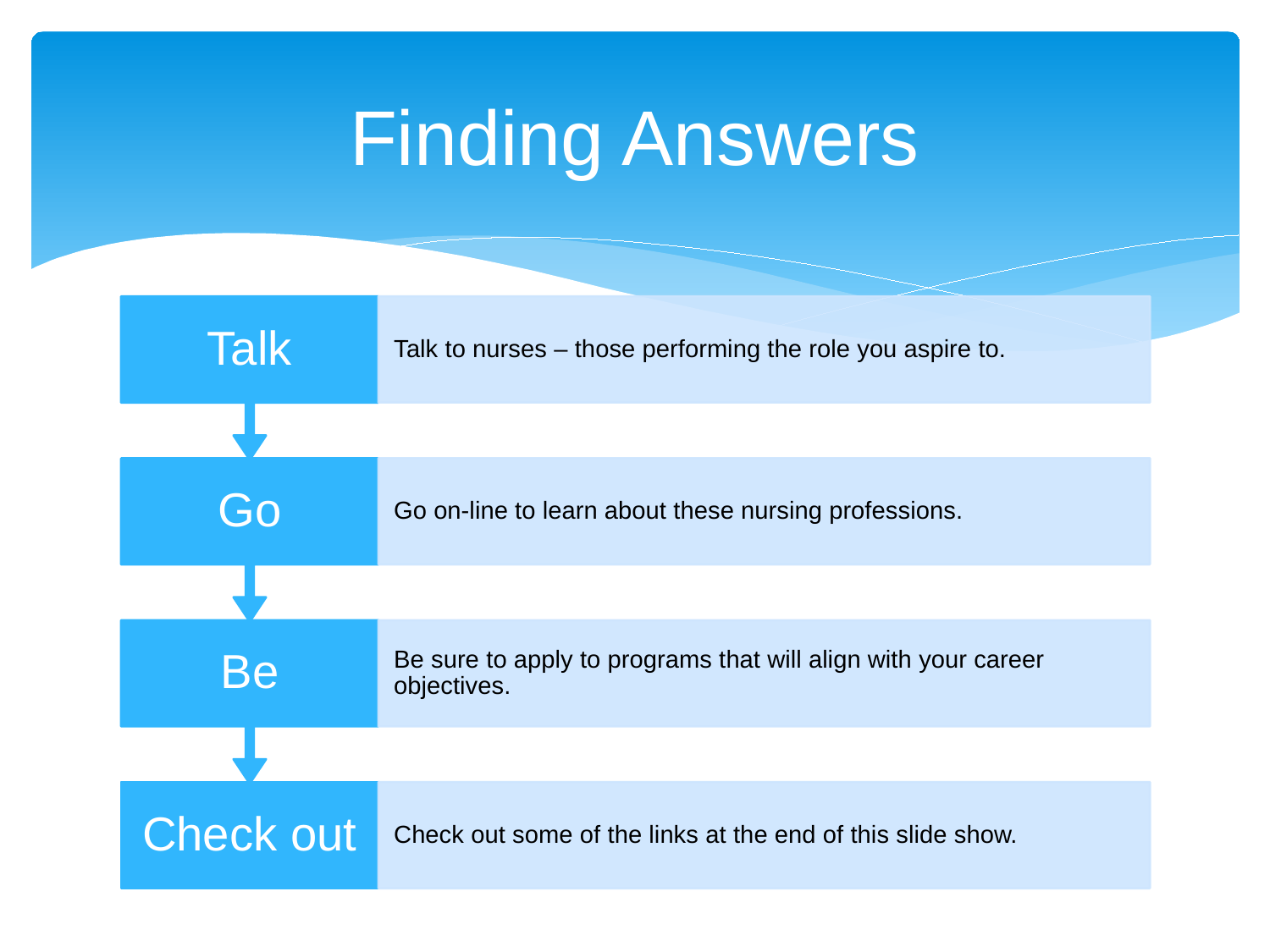

# Finding Answers
Check out
Check out some of the links at the end of this slide show.
Be
Be sure to apply to programs that will align with your career objectives.
Go
Go on-line to learn about these nursing professions.
Talk
Talk to nurses – those performing the role you aspire to.